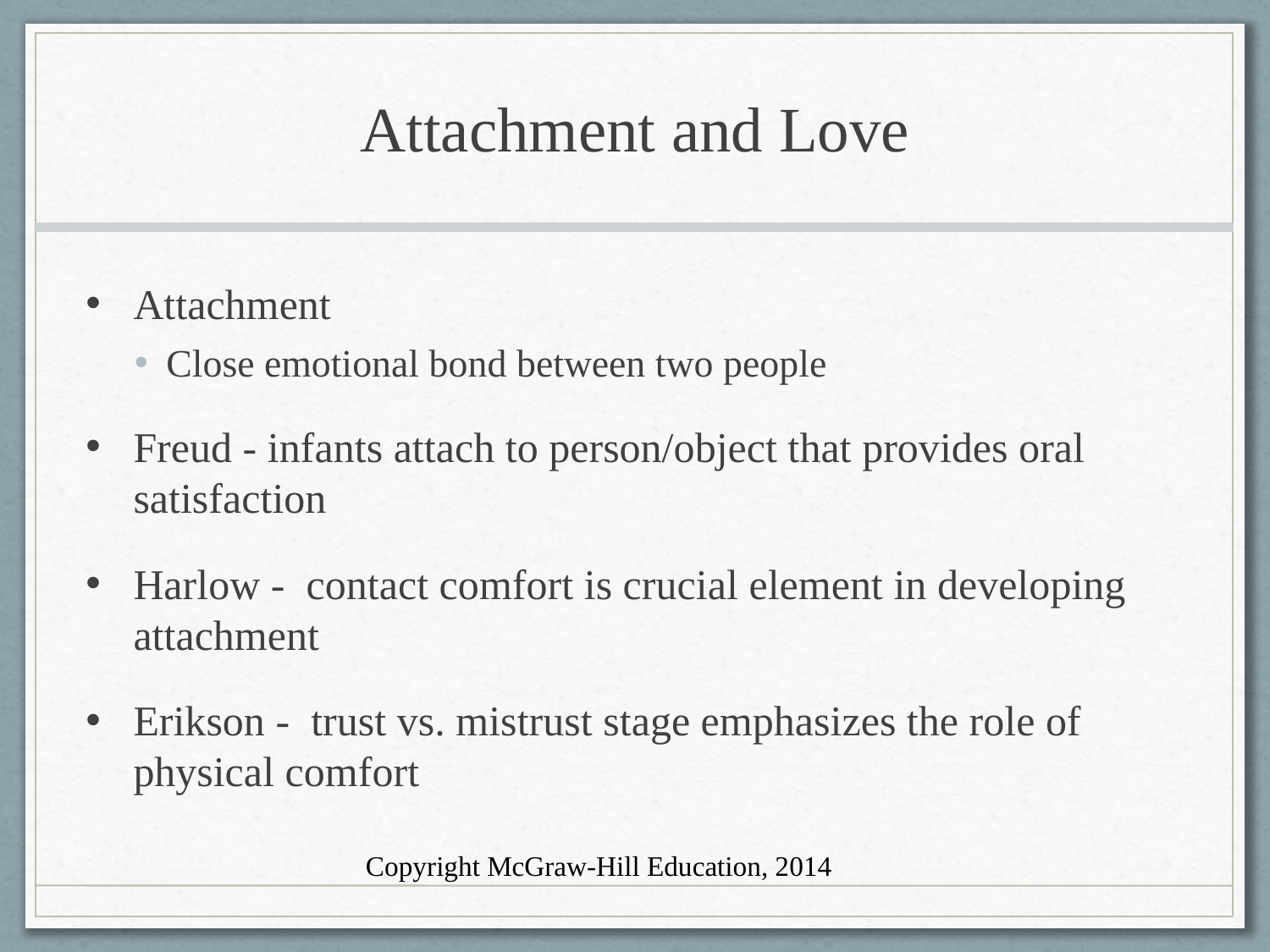

# Attachment and Love
Attachment
Close emotional bond between two people
Freud - infants attach to person/object that provides oral satisfaction
Harlow -  contact comfort is crucial element in developing attachment
Erikson -  trust vs. mistrust stage emphasizes the role of physical comfort

Copyright McGraw-Hill Education, 2014